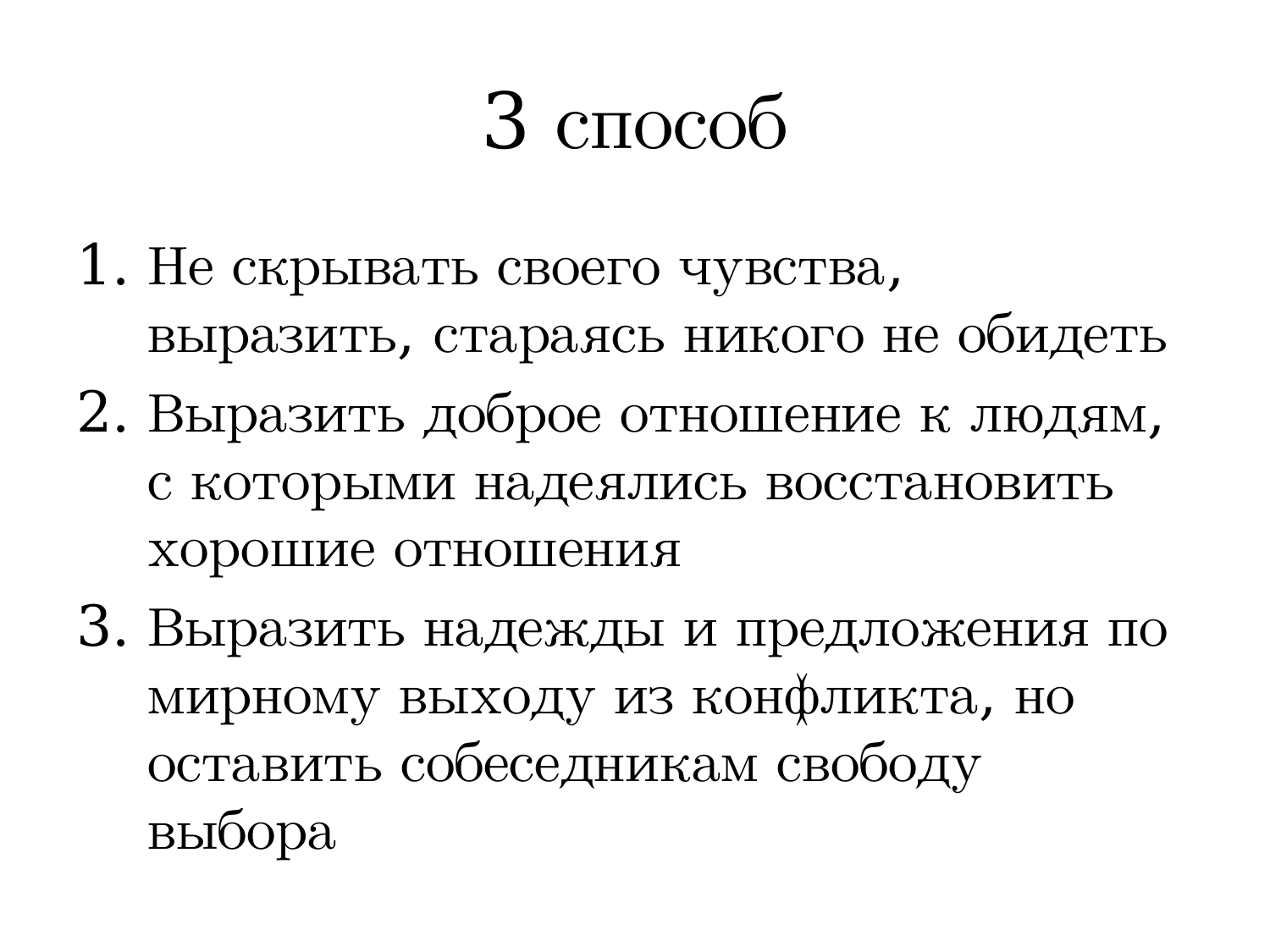

# 3 способ
Не скрывать своего чувства, выразить, стараясь никого не обидеть
Выразить доброе отношение к людям, с которыми надеялись восстановить хорошие отношения
Выразить надежды и предложения по мирному выходу из конфликта, но оставить собеседникам свободу выбора